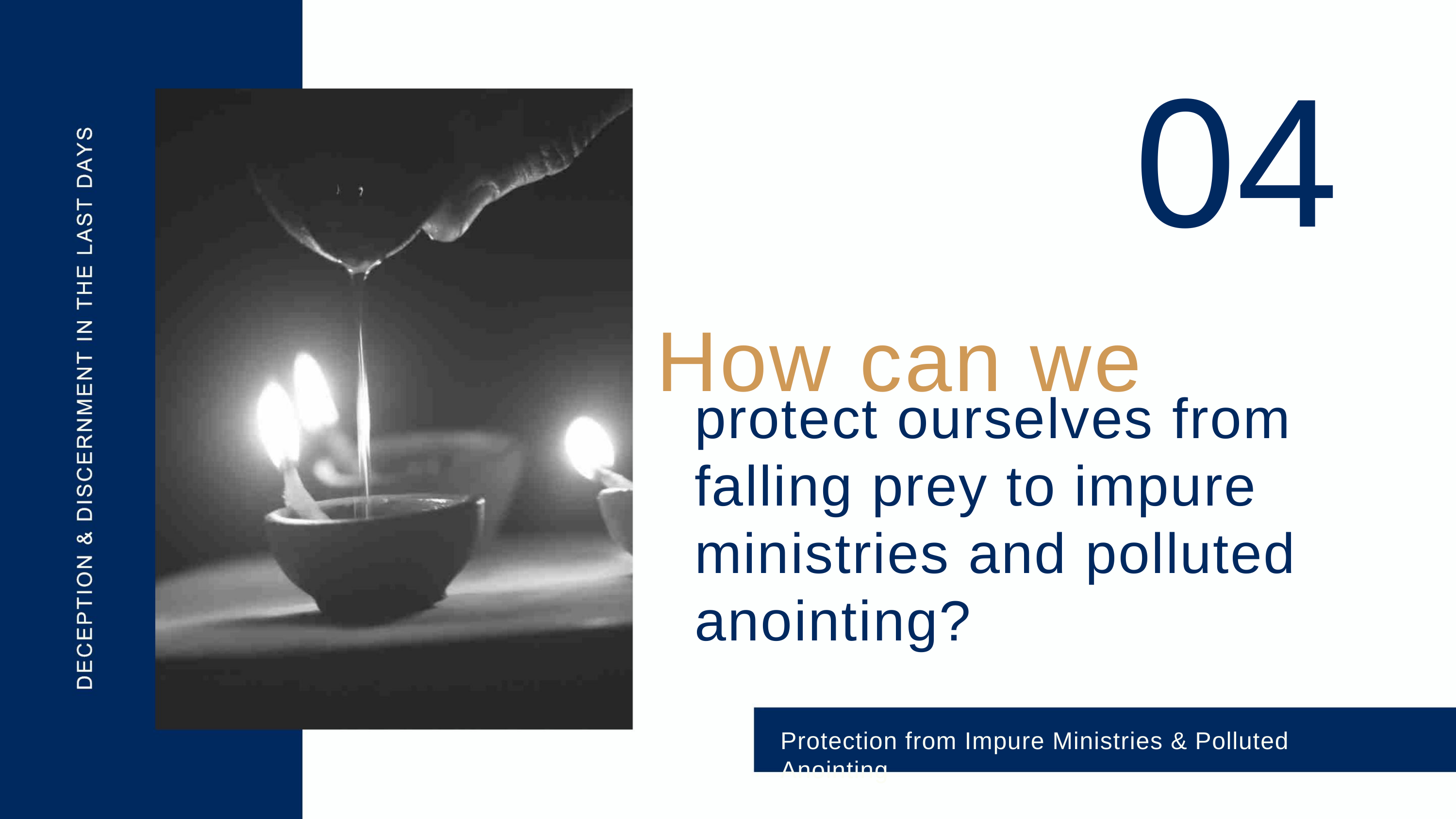

04
How can we
protect ourselves from
falling prey to impure
ministries and polluted
anointing?
Protection from Impure Ministries & Polluted Anointing